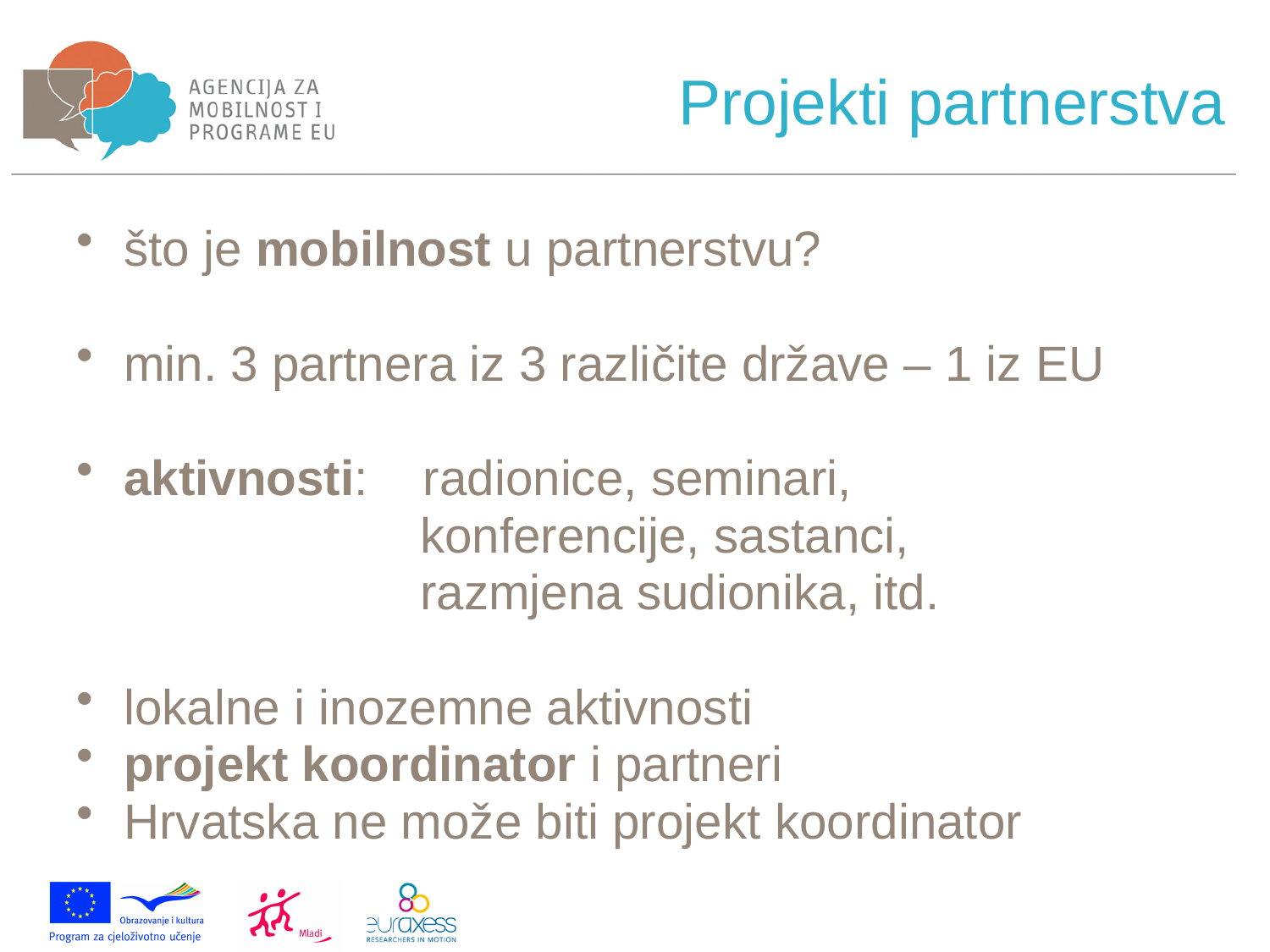

Projekti partnerstva
što je mobilnost u partnerstvu?

min. 3 partnera iz 3 različite države – 1 iz EU

aktivnosti:    radionice, seminari,
                         konferencije, sastanci,
                         razmjena sudionika, itd.

lokalne i inozemne aktivnosti
projekt koordinator i partneri
Hrvatska ne može biti projekt koordinator